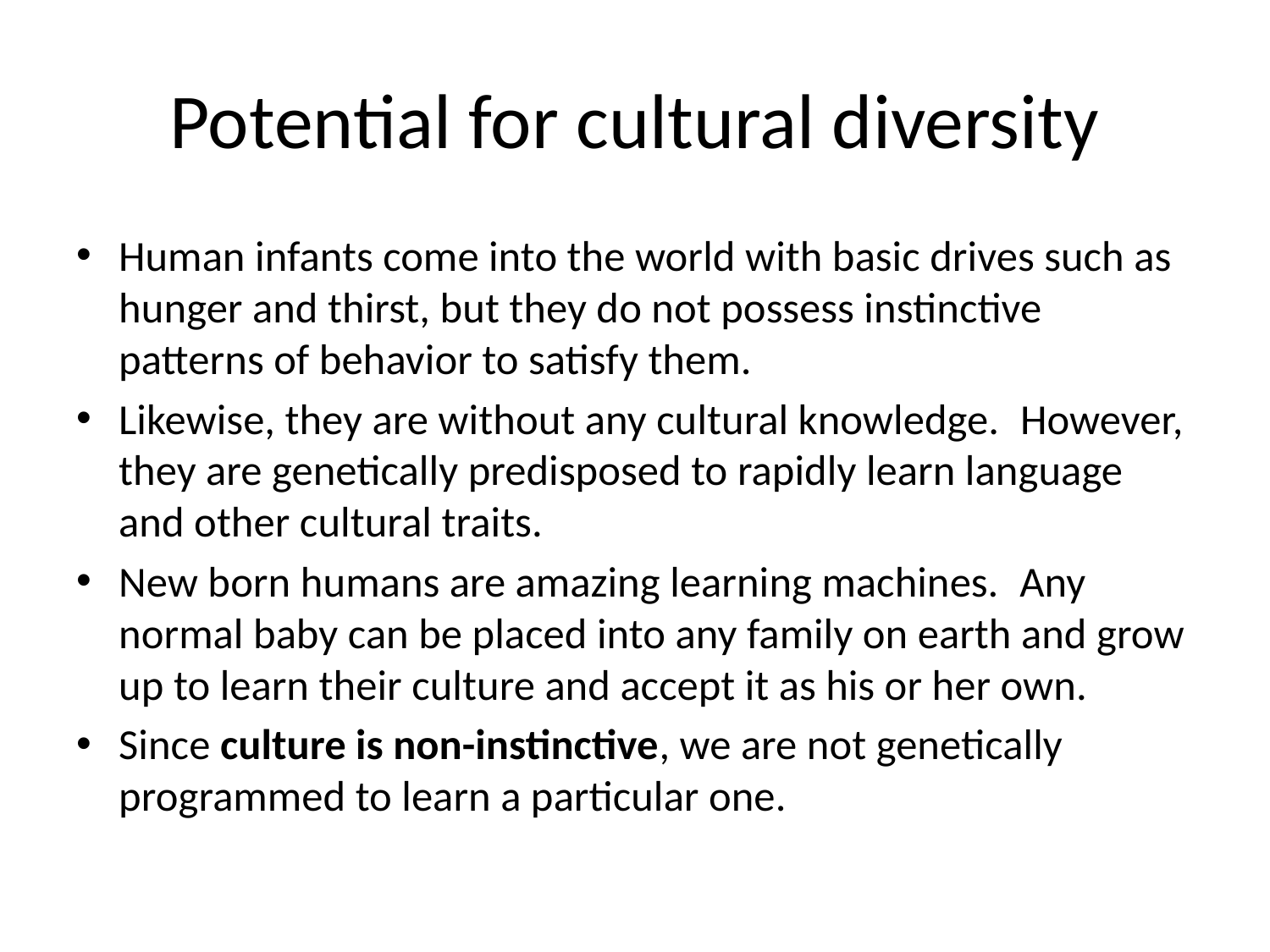

# Potential for cultural diversity
Human infants come into the world with basic drives such as hunger and thirst, but they do not possess instinctive patterns of behavior to satisfy them.
Likewise, they are without any cultural knowledge.  However, they are genetically predisposed to rapidly learn language and other cultural traits.
New born humans are amazing learning machines.  Any normal baby can be placed into any family on earth and grow up to learn their culture and accept it as his or her own.
Since culture is non-instinctive, we are not genetically programmed to learn a particular one.